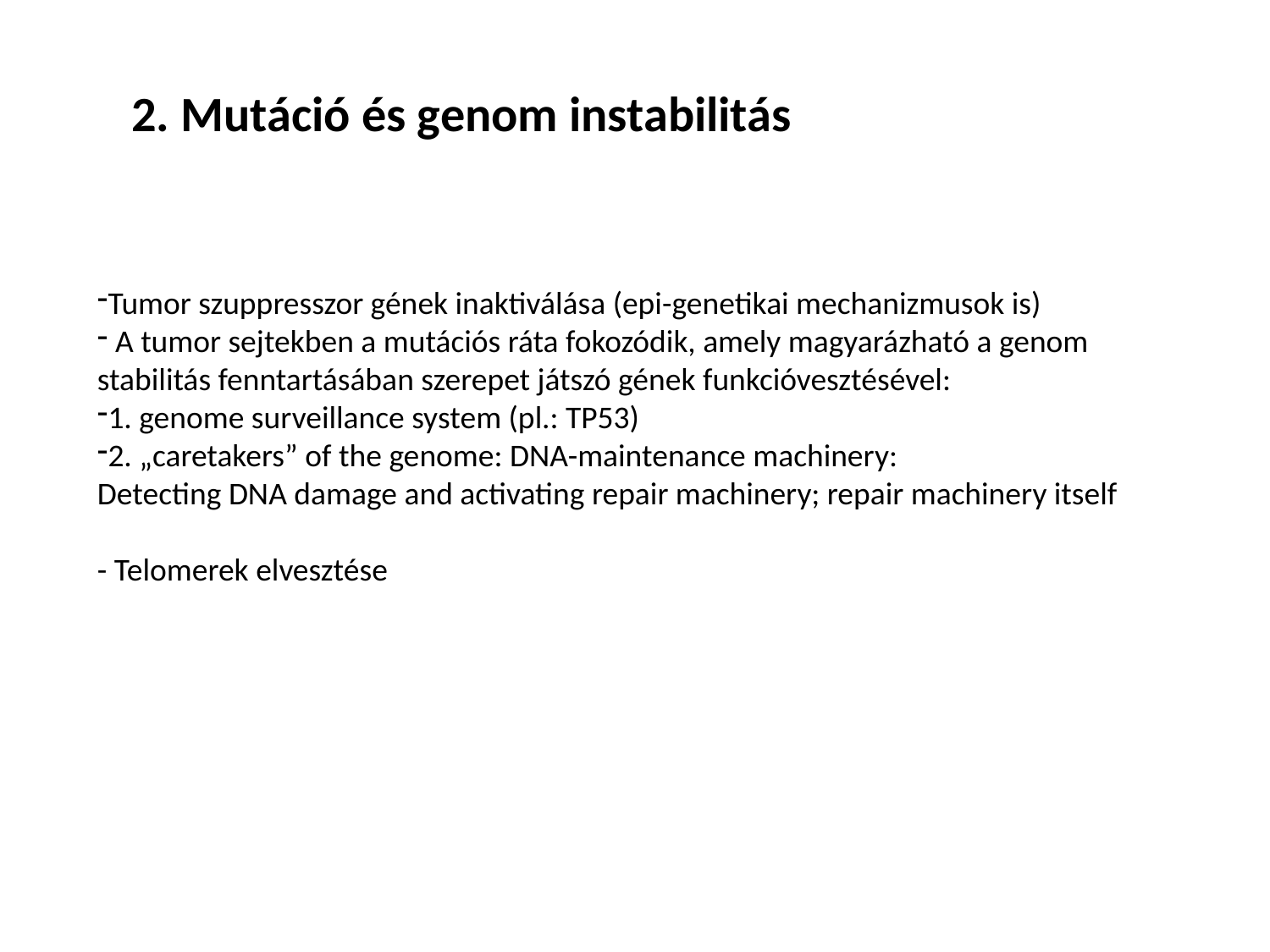

2. Mutáció és genom instabilitás

Tumor szuppresszor gének inaktiválása (epi-genetikai mechanizmusok is)
 A tumor sejtekben a mutációs ráta fokozódik, amely magyarázható a genom stabilitás fenntartásában szerepet játszó gének funkcióvesztésével:
1. genome surveillance system (pl.: TP53)
2. „caretakers” of the genome: DNA-maintenance machinery:
Detecting DNA damage and activating repair machinery; repair machinery itself

- Telomerek elvesztése